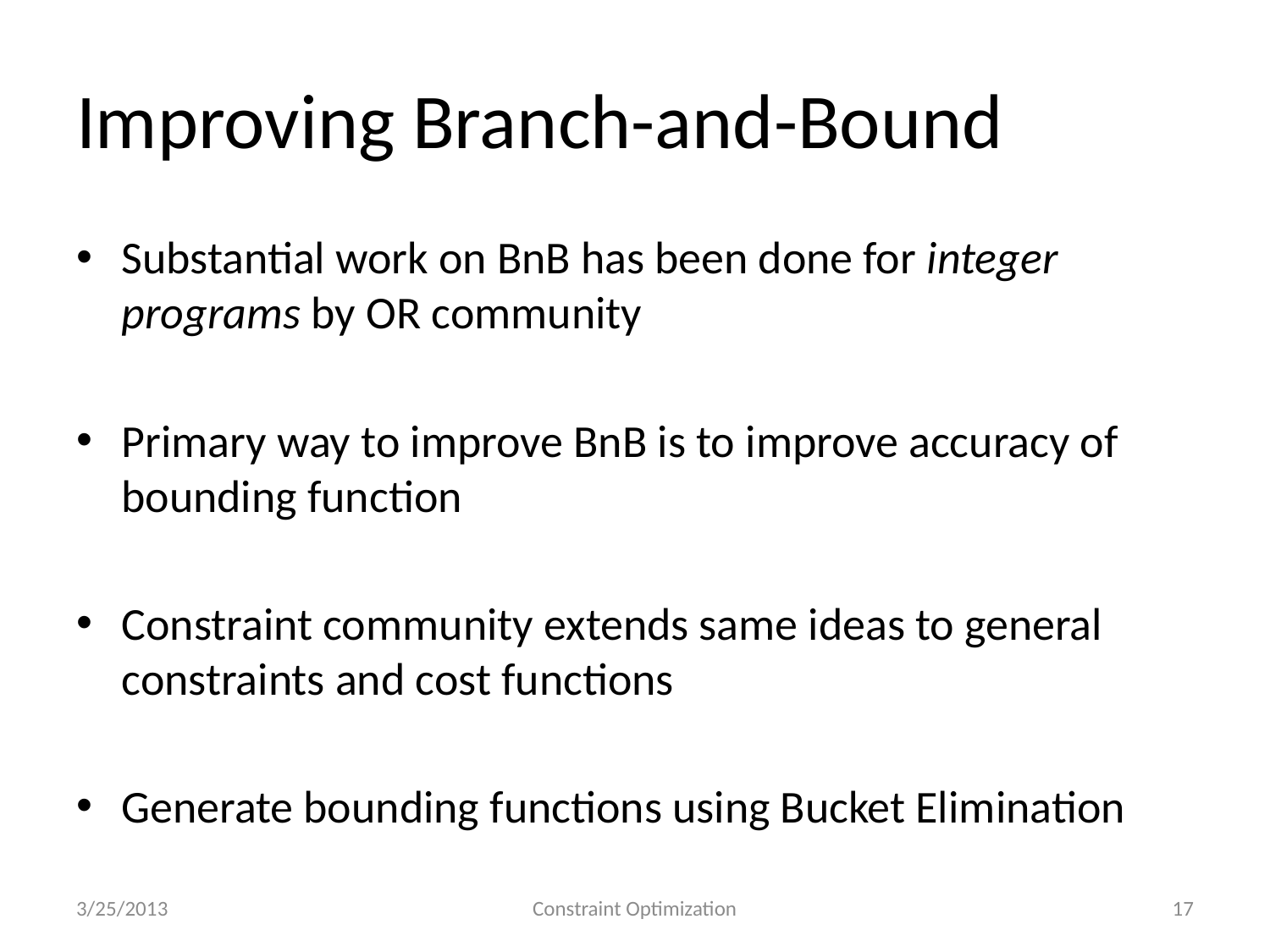

# Improving Branch-and-Bound
Substantial work on BnB has been done for integer programs by OR community

Primary way to improve BnB is to improve accuracy of bounding function

Constraint community extends same ideas to general constraints and cost functions

Generate bounding functions using Bucket Elimination

3/25/2013
Constraint Optimization
17